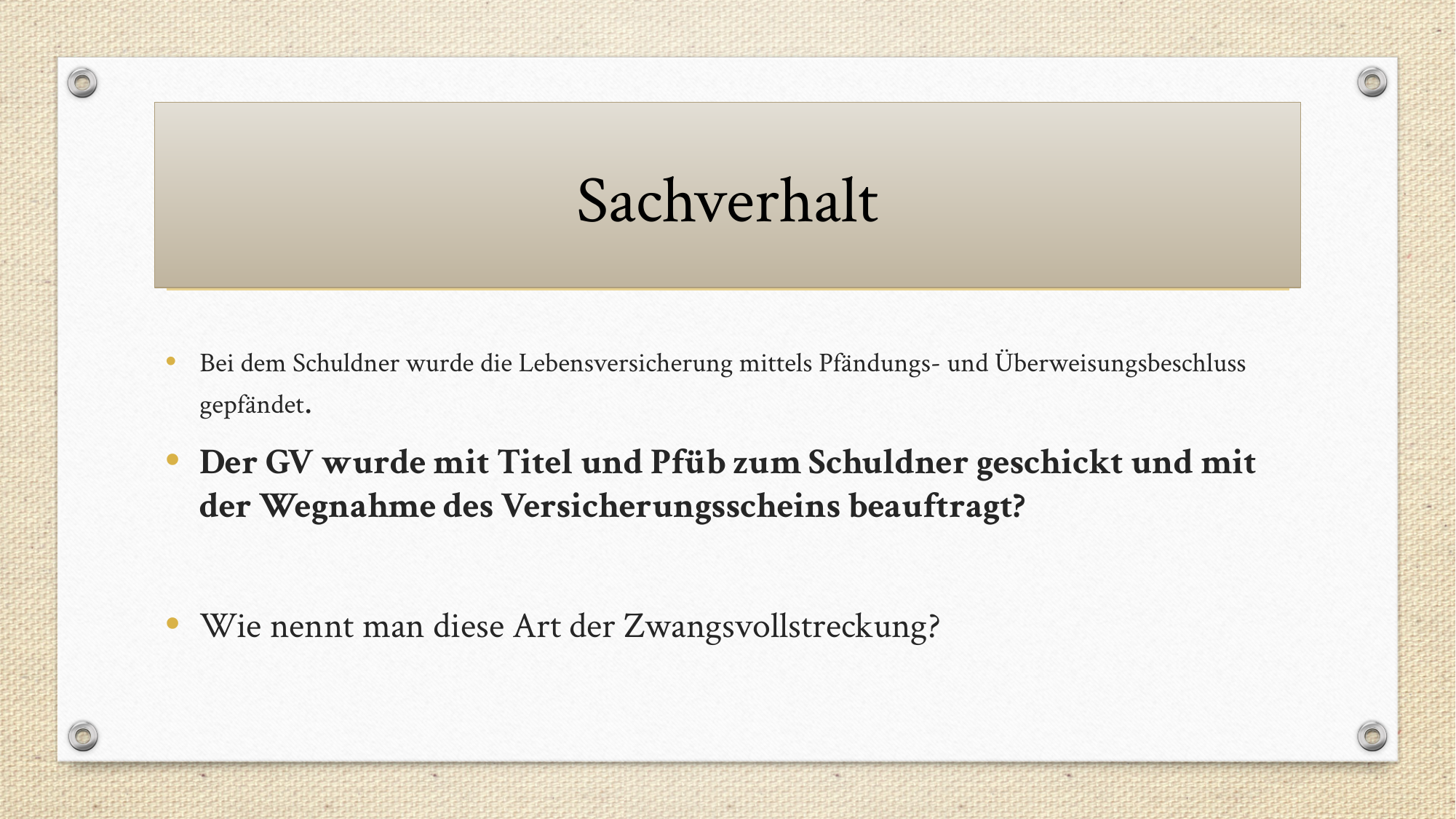

# Sachverhalt

Bei dem Schuldner wurde die Lebensversicherung mittels Pfändungs- und Überweisungsbeschluss gepfändet.
Der GV wurde mit Titel und Pfüb zum Schuldner geschickt und mit der Wegnahme des Versicherungsscheins beauftragt?

Wie nennt man diese Art der Zwangsvollstreckung?